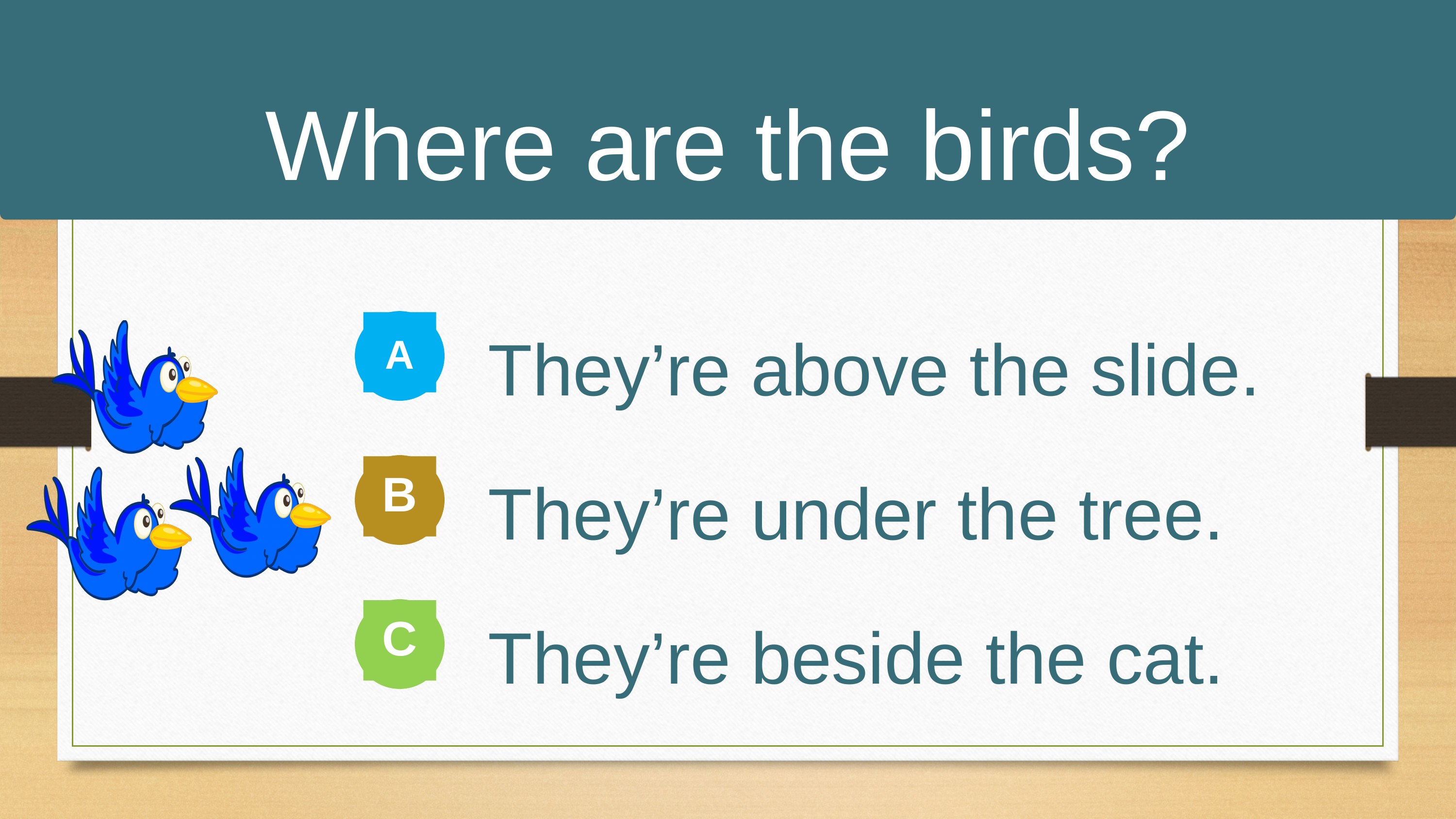

Where are the birds?
They’re above the slide.

A

They’re under the tree.

B

They’re beside the cat.

C